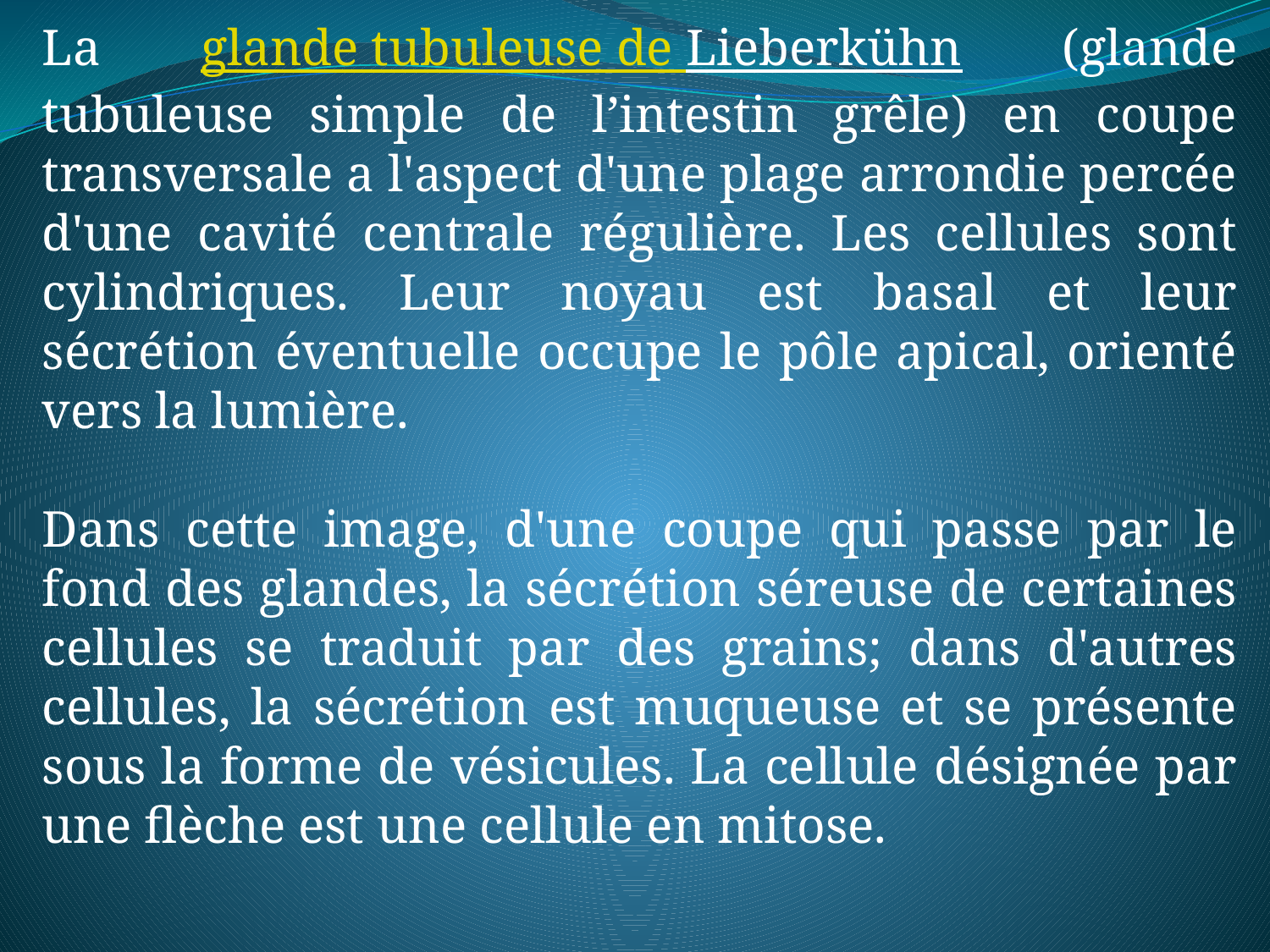

La glande tubuleuse de Lieberkühn (glande tubuleuse simple de l’intestin grêle) en coupe transversale a l'aspect d'une plage arrondie percée d'une cavité centrale régulière. Les cellules sont cylindriques. Leur noyau est basal et leur sécrétion éventuelle occupe le pôle apical, orienté vers la lumière.

Dans cette image, d'une coupe qui passe par le fond des glandes, la sécrétion séreuse de certaines cellules se traduit par des grains; dans d'autres cellules, la sécrétion est muqueuse et se présente sous la forme de vésicules. La cellule désignée par une flèche est une cellule en mitose.